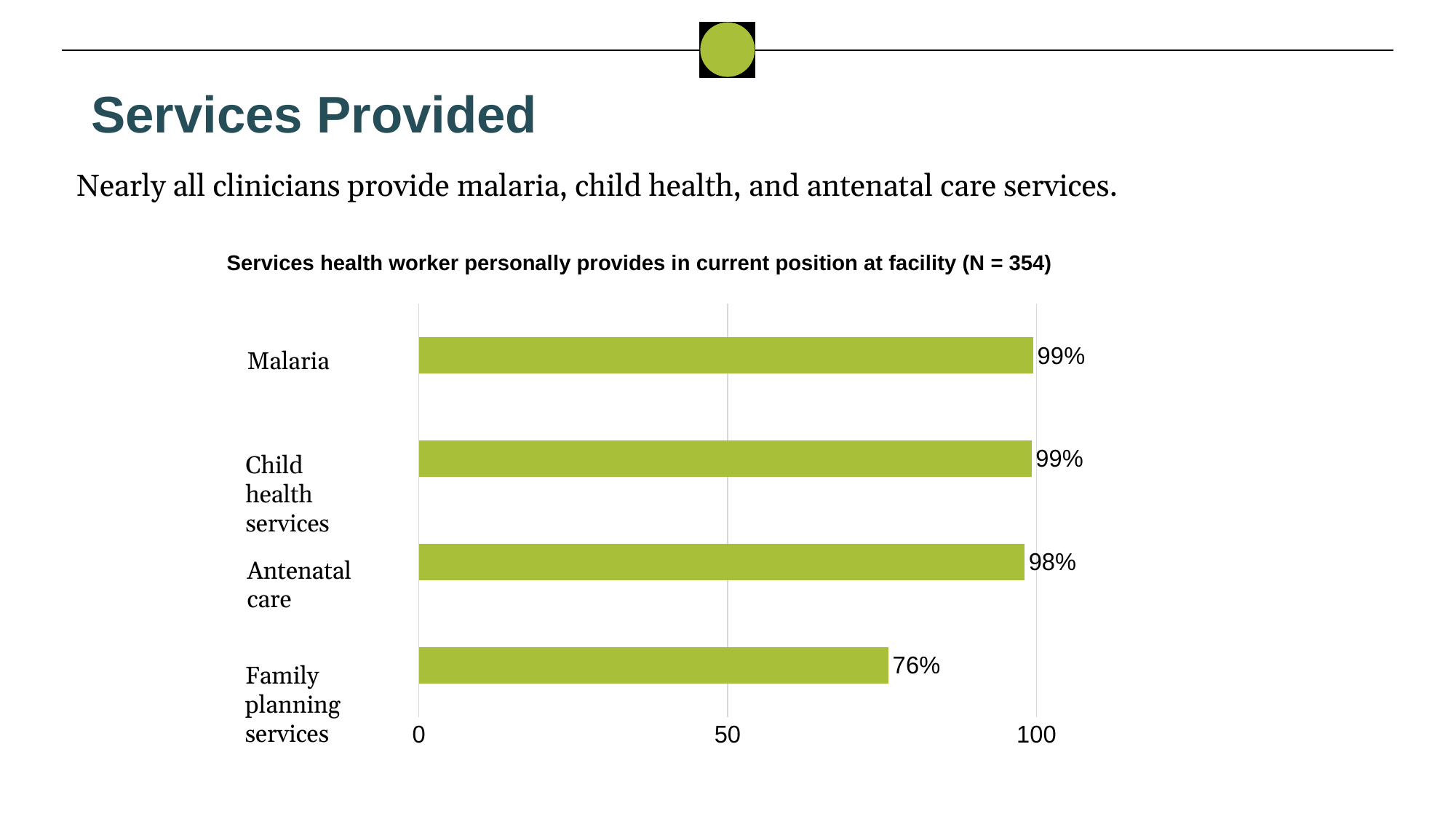

Services Provided
Nearly all clinicians provide malaria, child health, and antenatal care services.
Services health worker personally provides in current position at facility (N = 354)

### Chart

| Category |  |
|---|---|
| Family planning services*** | 75.99 |
| Antenatal care*** | 98.02 |
| Child health services*** | 99.15 |
| Malaria*** | 99.44 |
Malaria
Child health services
Antenatal care
Family planning services